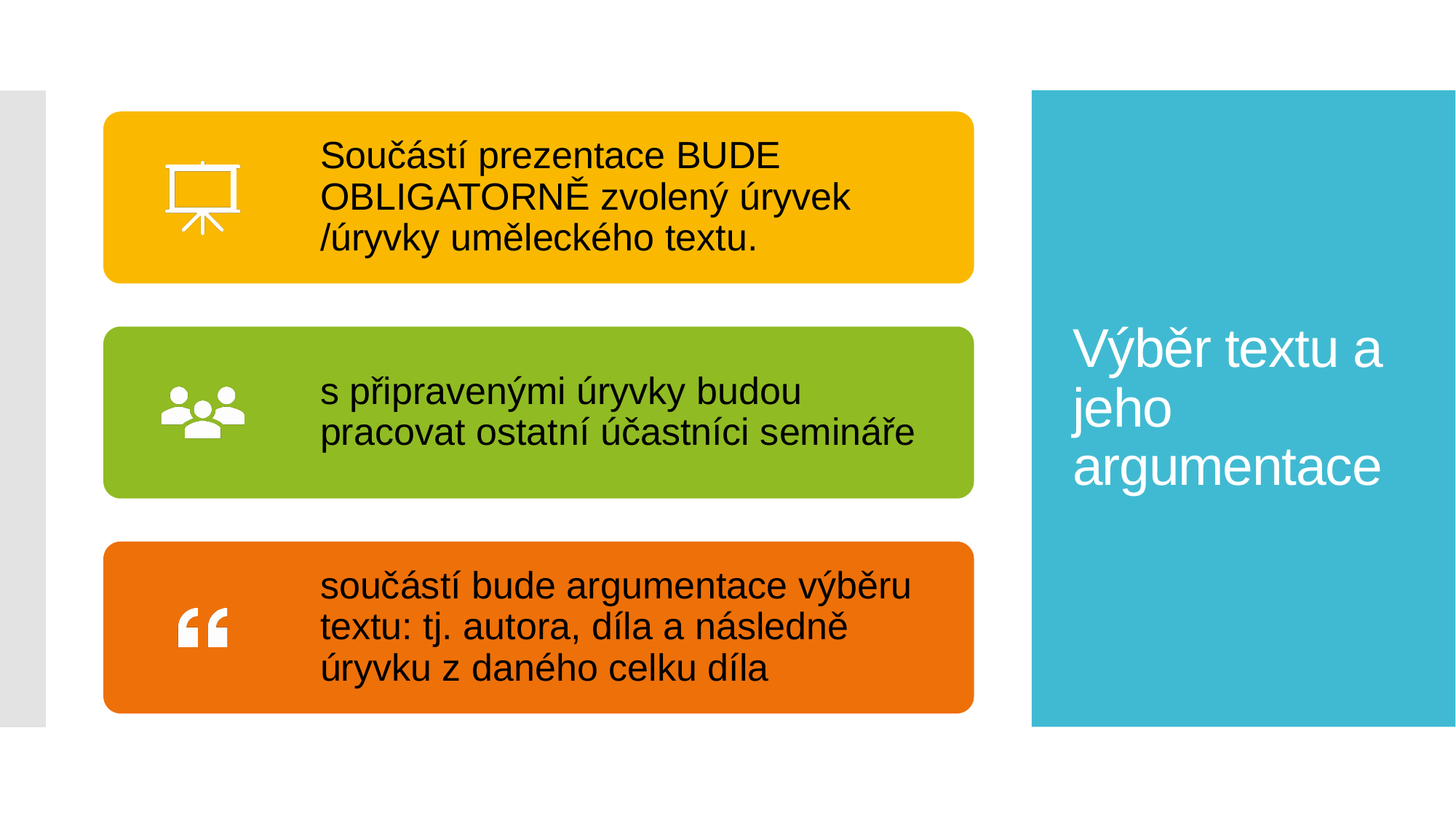

Součástí prezentace BUDE OBLIGATORNĚ zvolený úryvek /úryvky uměleckého textu.
s připravenými úryvky budou pracovat ostatní účastníci semináře
součástí bude argumentace výběru textu: tj. autora, díla a následně úryvku z daného celku díla
# Výběr textu a jeho argumentace